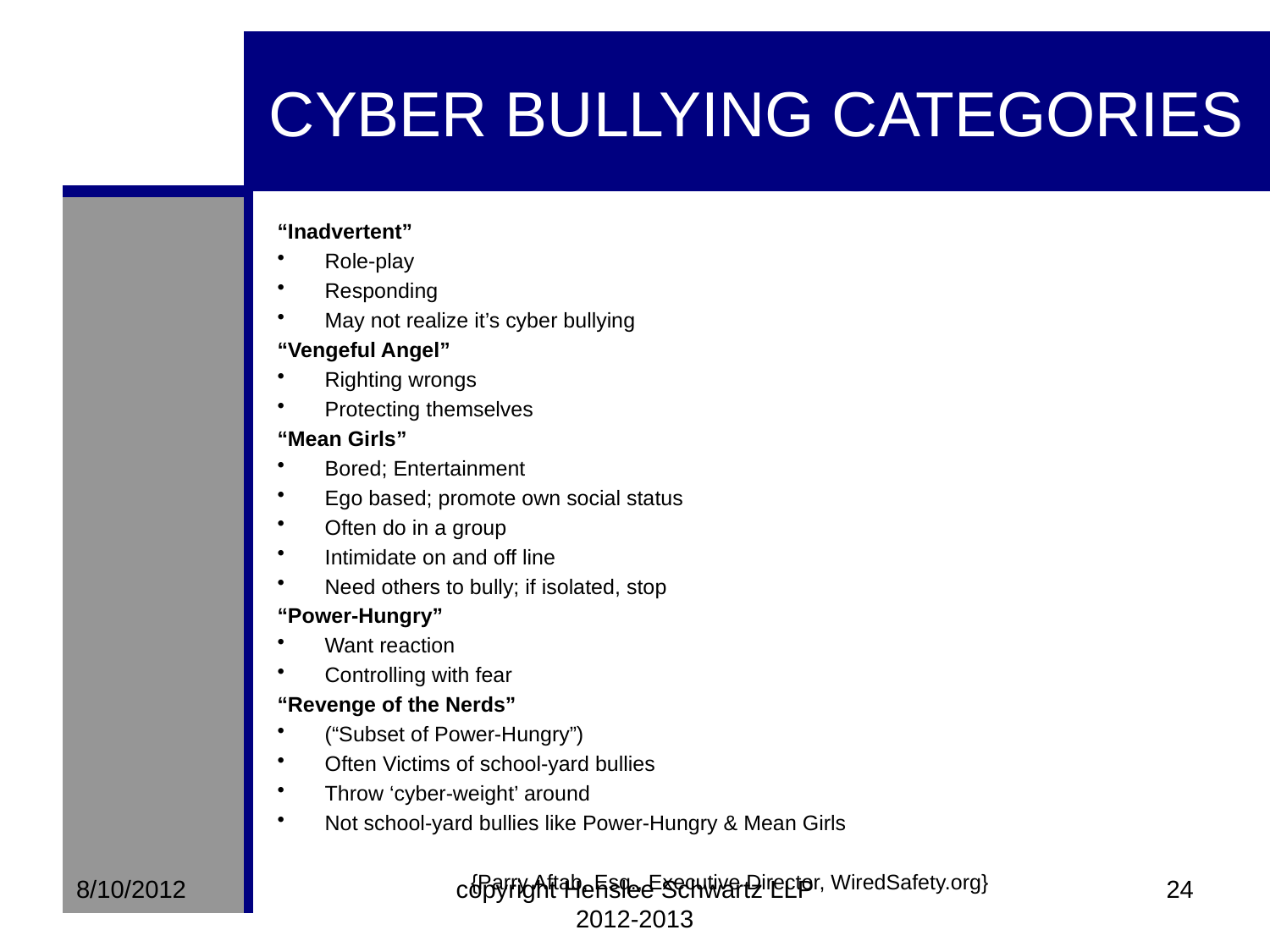

# CYBER BULLYING CATEGORIES

“Inadvertent”
Role-play
Responding
May not realize it’s cyber bullying
“Vengeful Angel”
Righting wrongs
Protecting themselves
“Mean Girls”
Bored; Entertainment
Ego based; promote own social status
Often do in a group
Intimidate on and off line
Need others to bully; if isolated, stop
“Power-Hungry”
Want reaction
Controlling with fear
“Revenge of the Nerds”
(“Subset of Power-Hungry”)
Often Victims of school-yard bullies
Throw ‘cyber-weight’ around
Not school-yard bullies like Power-Hungry & Mean Girls

{Parry Aftab, Esq., Executive Director, WiredSafety.org}
8/10/2012
copyright Henslee Schwartz LLP 2012-2013
24